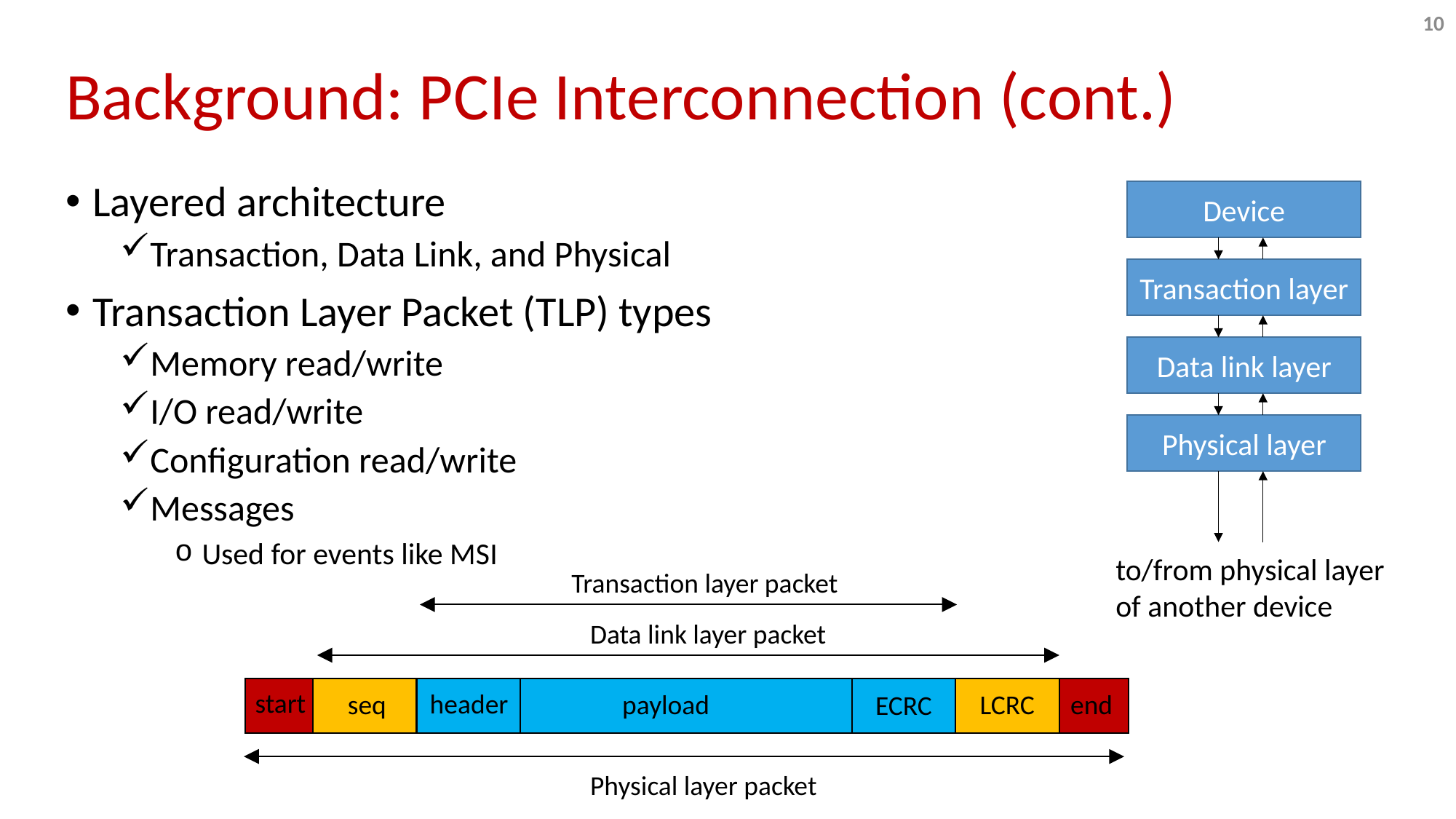

10
# Background: PCIe Interconnection (cont.)
Layered architecture
Transaction, Data Link, and Physical
Transaction Layer Packet (TLP) types
Memory read/write
I/O read/write
Configuration read/write
Messages
Used for events like MSI

Device
Transaction layer
Data link layer
Physical layer
to/from physical layer
of another device
Transaction layer packet
Data link layer packet

start
header
LCRC
seq
payload
end
ECRC
Physical layer packet